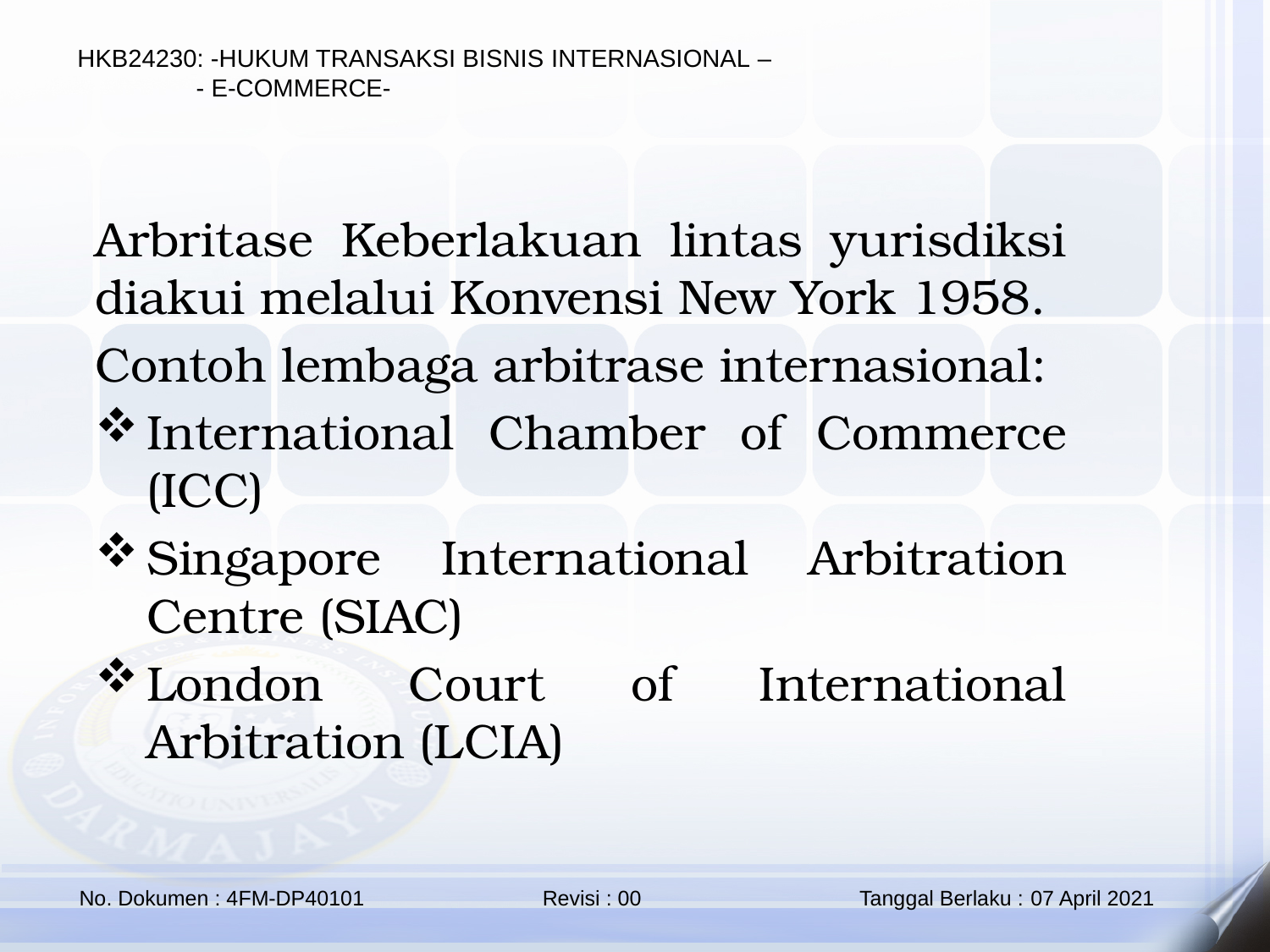

Arbritase Keberlakuan lintas yurisdiksi diakui melalui Konvensi New York 1958.
Contoh lembaga arbitrase internasional:
International Chamber of Commerce (ICC)
Singapore International Arbitration Centre (SIAC)
London Court of International Arbitration (LCIA)